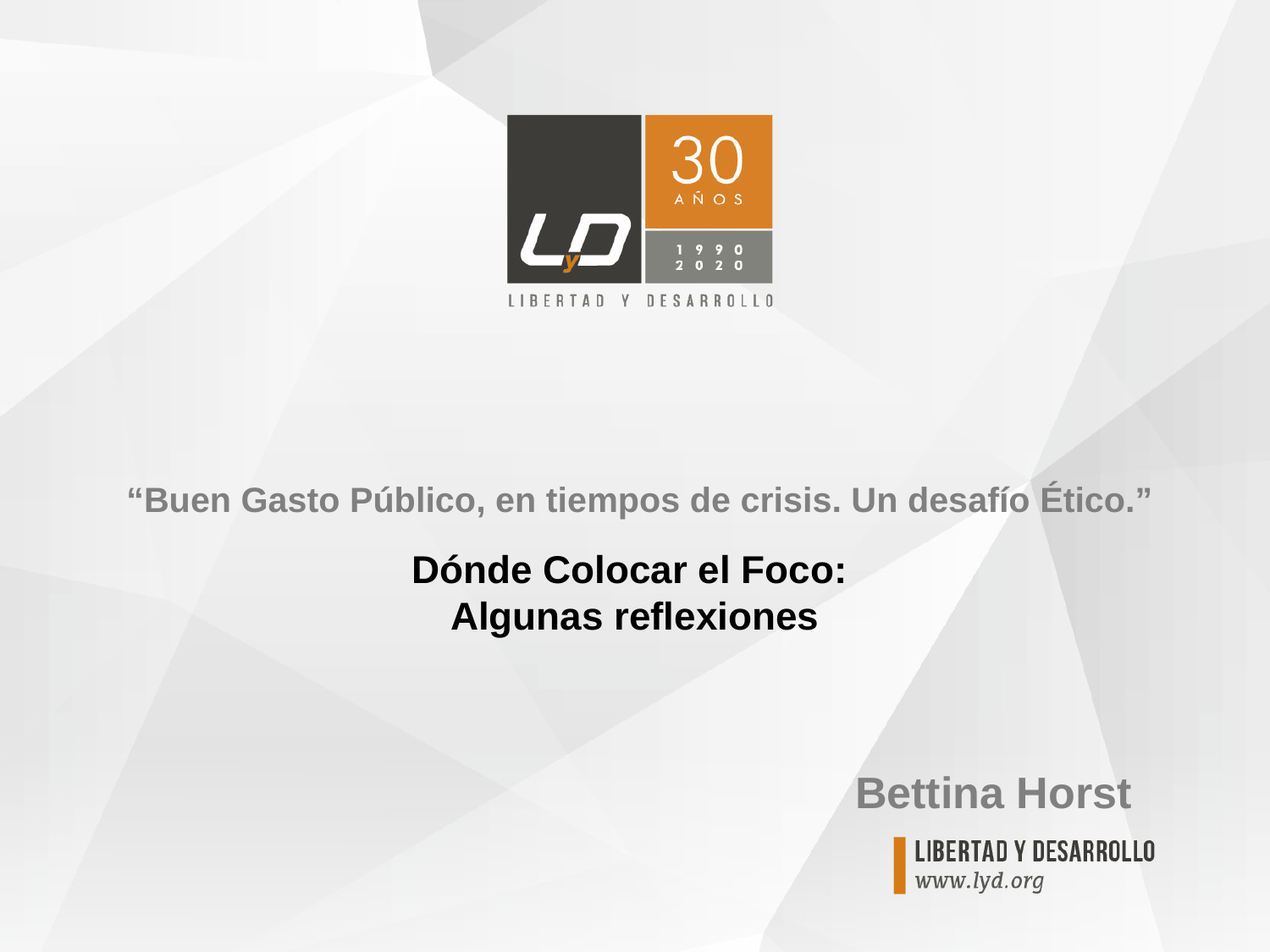

# “Buen Gasto Público, en tiempos de crisis. Un desafío Ético.” Dónde Colocar el Foco: Algunas reflexiones
 Bettina Horst